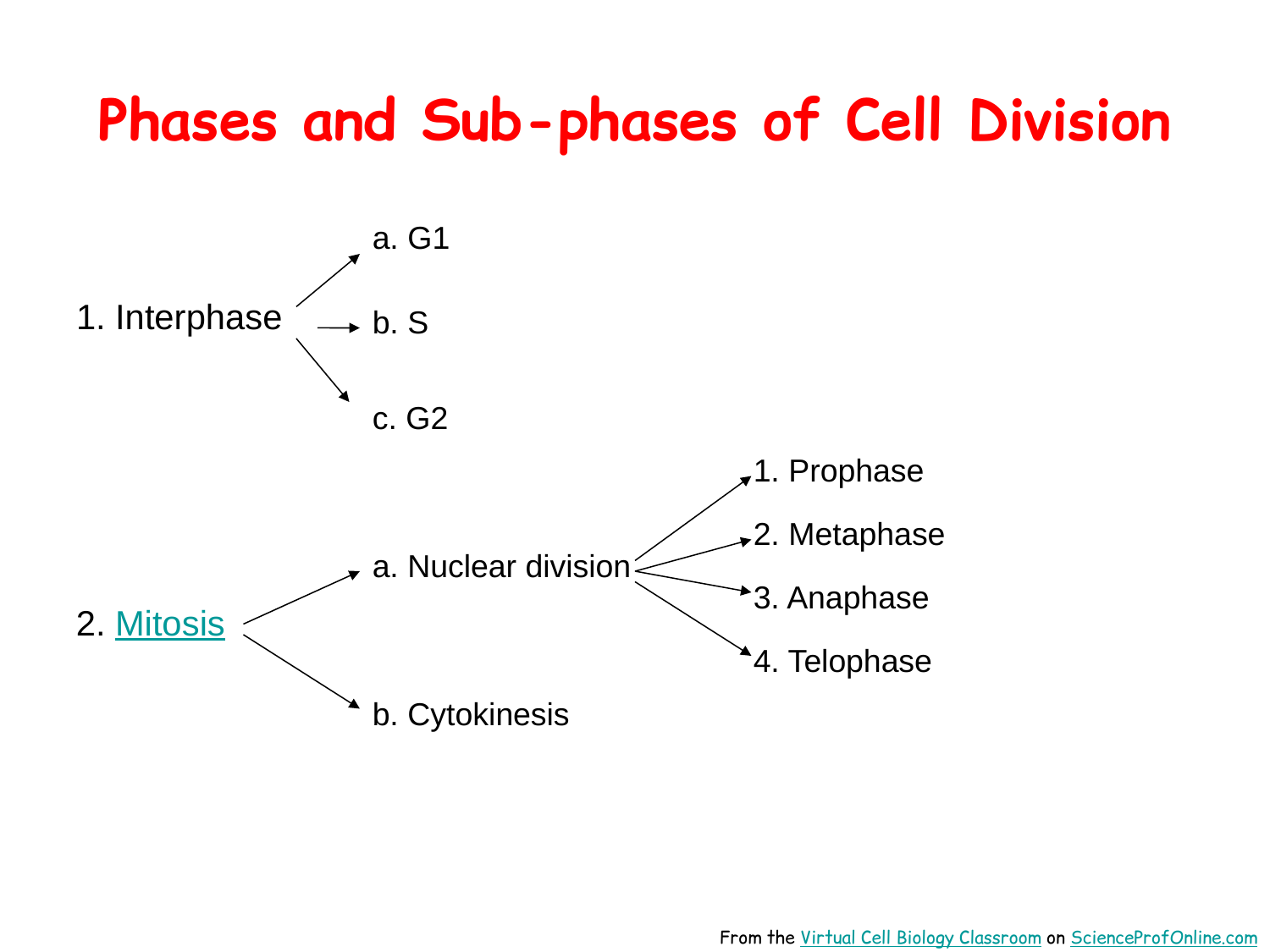

# Phases and Sub-phases of Cell Division
a. G1

1. Interphase
b. S

c. G2
1. Prophase

2. Metaphase
a. Nuclear division

3. Anaphase

2. Mitosis

4. Telophase
b. Cytokinesis
From the Virtual Cell Biology Classroom on ScienceProfOnline.com